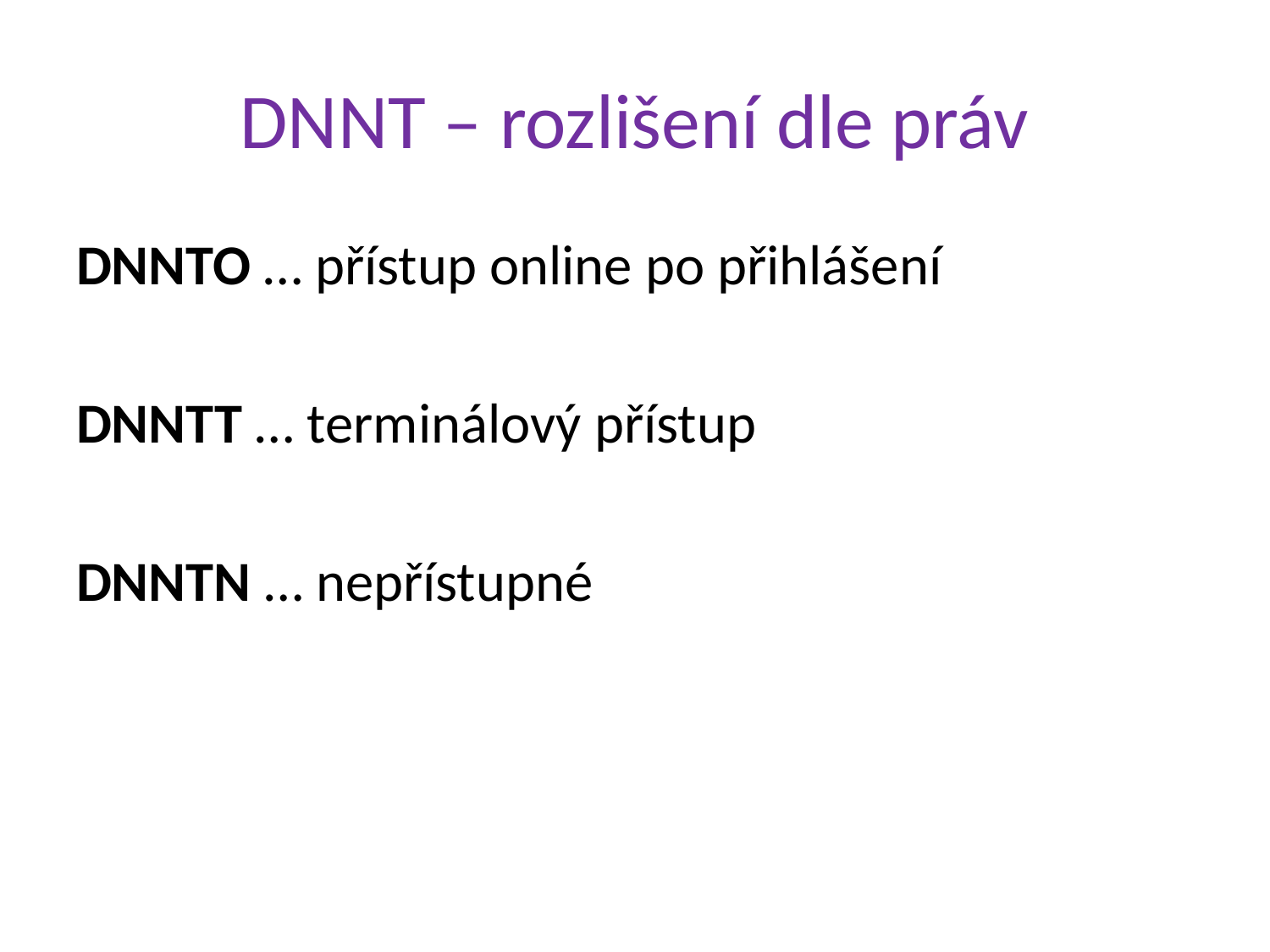

# DNNT – rozlišení dle práv
DNNTO … přístup online po přihlášení

DNNTT … terminálový přístup

DNNTN … nepřístupné